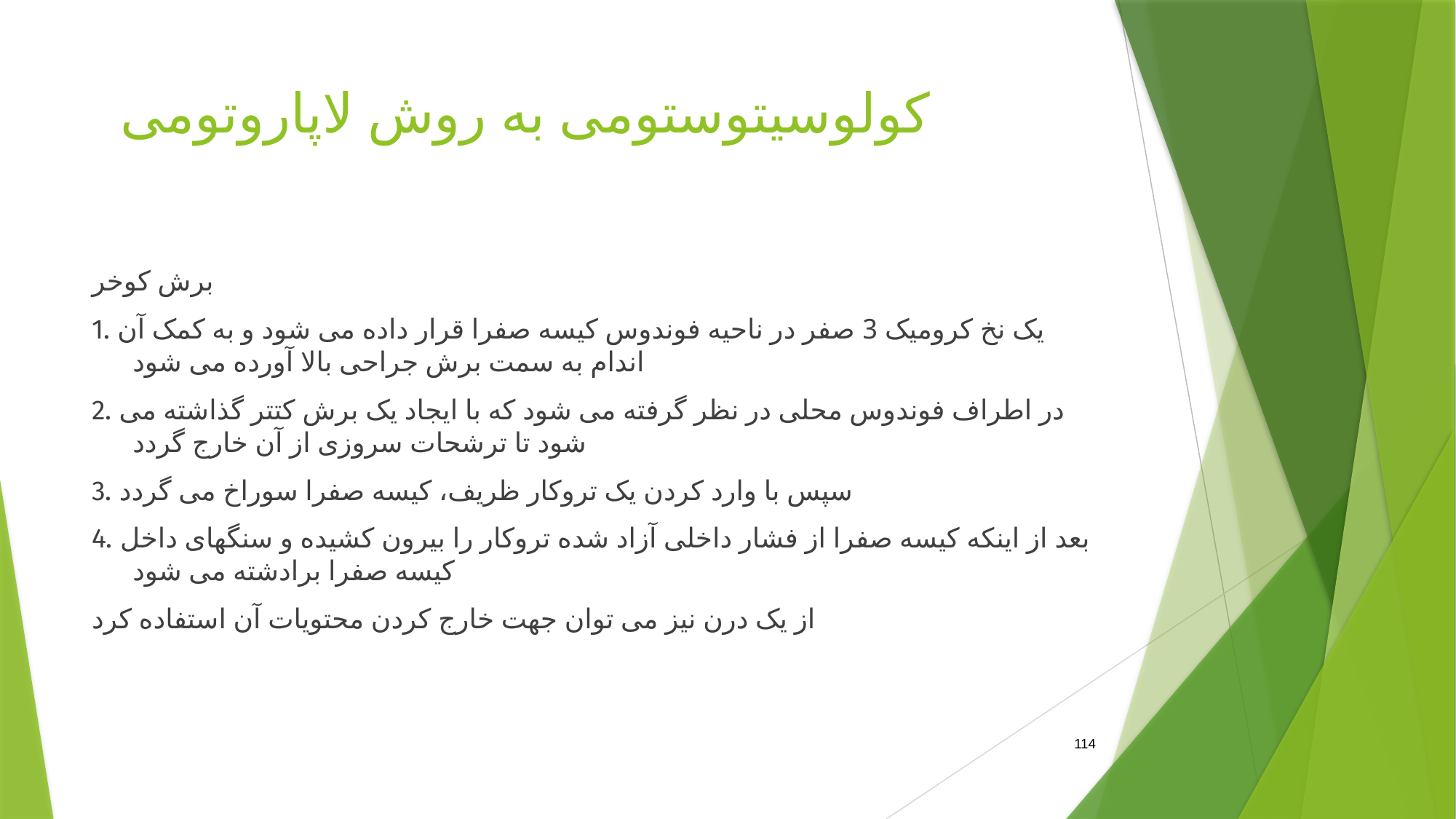

# کولوسیتوستومی به روش لاپاروتومی
برش کوخر
1. یک نخ کرومیک 3 صفر در ناحیه فوندوس کیسه صفرا قرار داده می شود و به کمک آن اندام به سمت برش جراحی بالا آورده می شود
2. در اطراف فوندوس محلی در نظر گرفته می شود که با ایجاد یک برش کتتر گذاشته می شود تا ترشحات سروزی از آن خارج گردد
3. سپس با وارد کردن یک تروکار ظریف، کیسه صفرا سوراخ می گردد
4. بعد از اینکه کیسه صفرا از فشار داخلی آزاد شده تروکار را بیرون کشیده و سنگهای داخل کیسه صفرا برادشته می شود
از یک درن نیز می توان جهت خارج کردن محتویات آن استفاده کرد
114